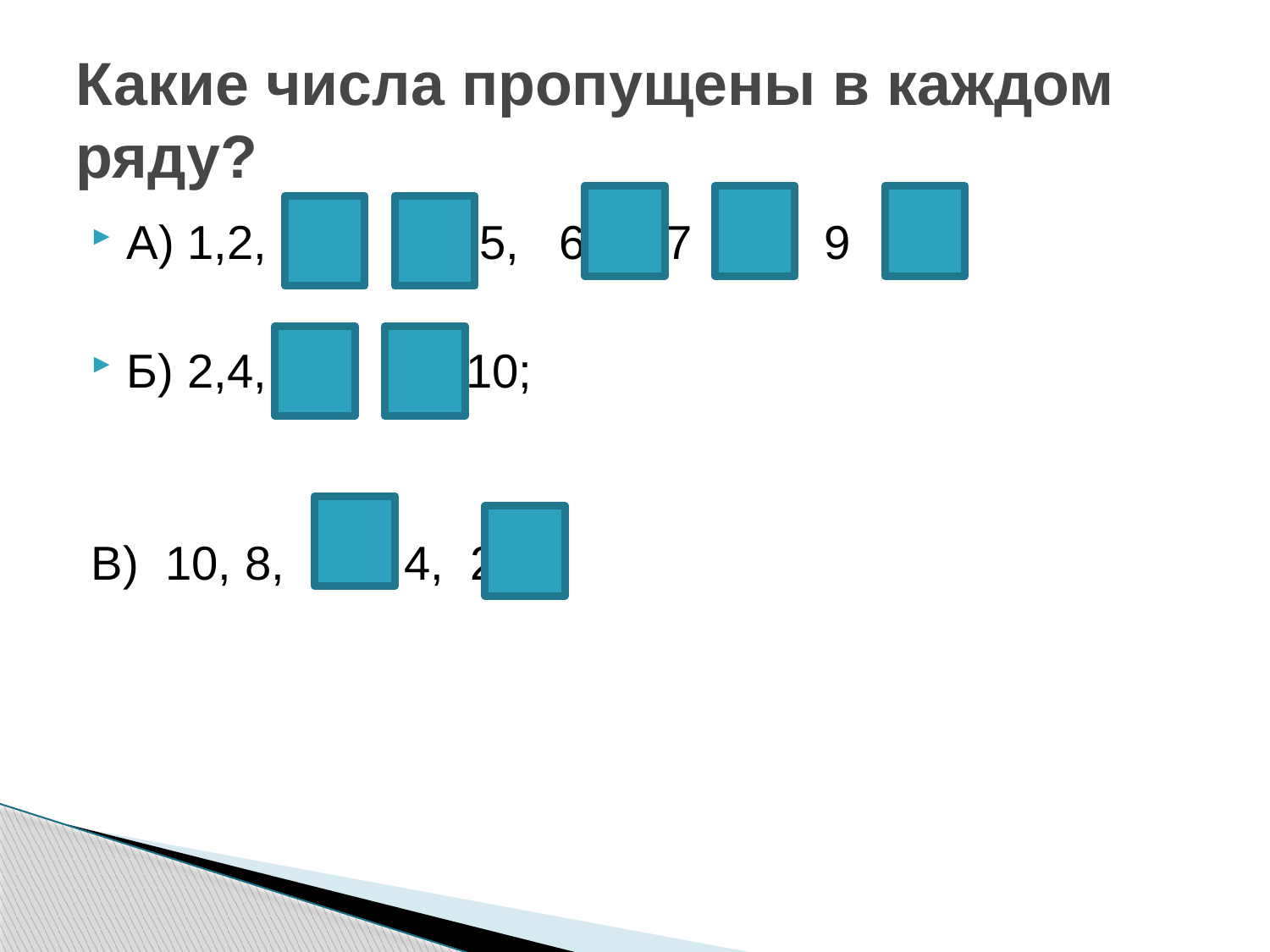

# Какие числа пропущены в каждом ряду?

А) 1,2,  3  ,    4 , 5,   6   ,  7   , 8,  9  , 10;

Б) 2,4, 6   ,   8 , 10;

В)  10, 8,   6  , 4,  2  .